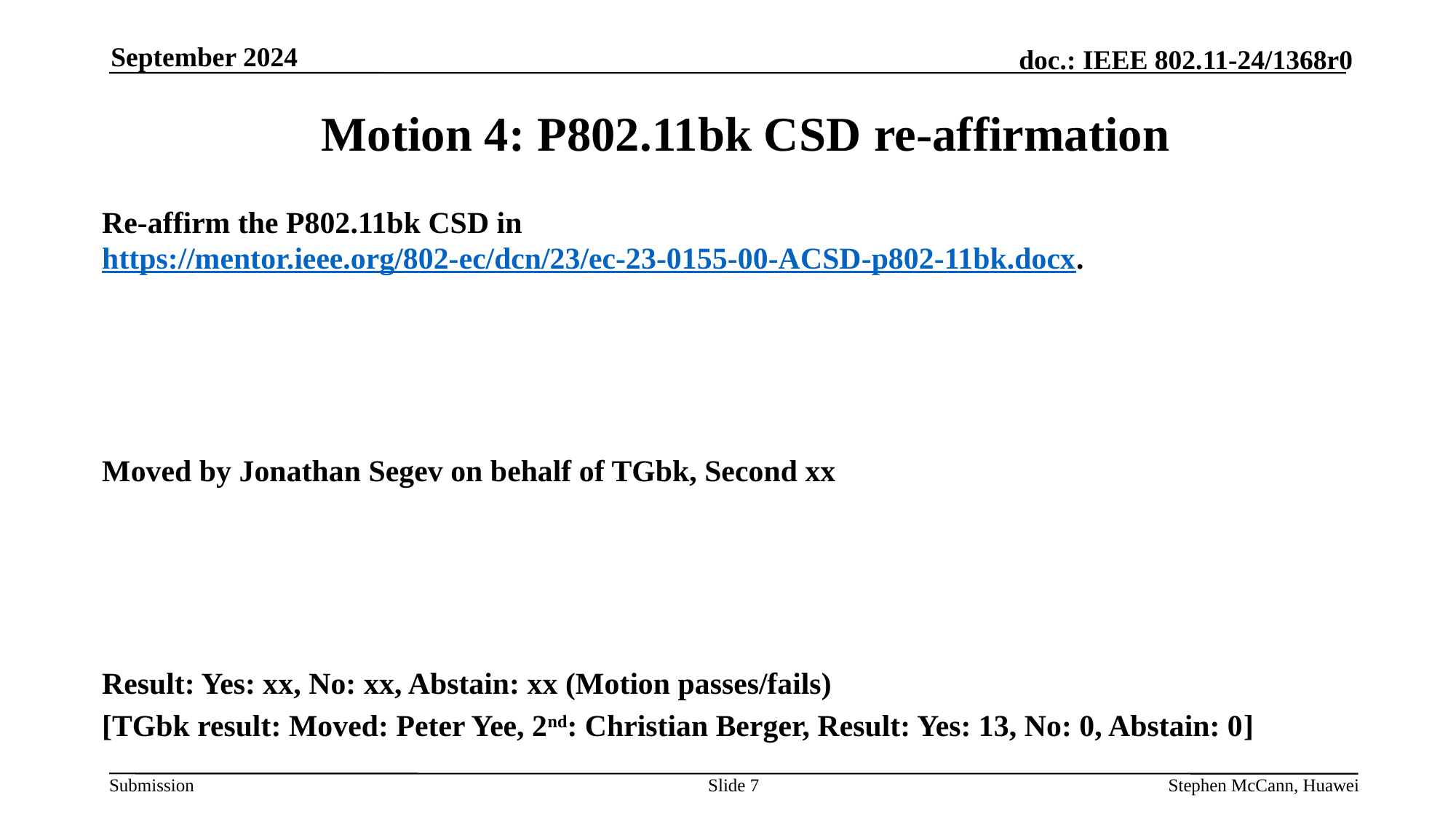

September 2024
Motion 4: P802.11bk CSD re-affirmation

Re-affirm the P802.11bk CSD in https://mentor.ieee.org/802-ec/dcn/23/ec-23-0155-00-ACSD-p802-11bk.docx.

Moved by Jonathan Segev on behalf of TGbk, Second xx

Result: Yes: xx, No: xx, Abstain: xx (Motion passes/fails)
[TGbk result: Moved: Peter Yee, 2nd: Christian Berger, Result: Yes: 13, No: 0, Abstain: 0]

Slide 7
Stephen McCann, Huawei